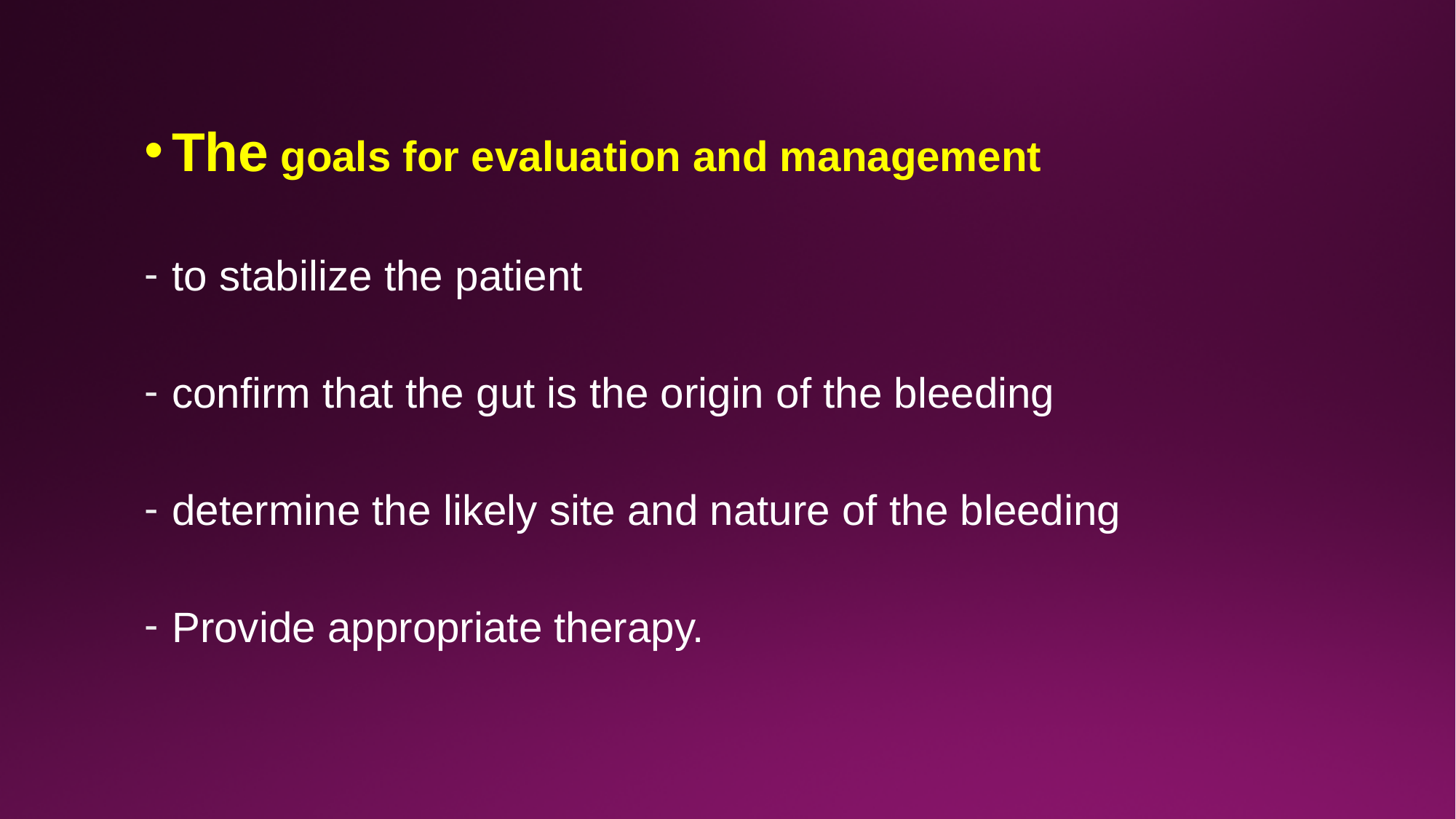

The goals for evaluation and management
to stabilize the patient
confirm that the gut is the origin of the bleeding
determine the likely site and nature of the bleeding
Provide appropriate therapy.